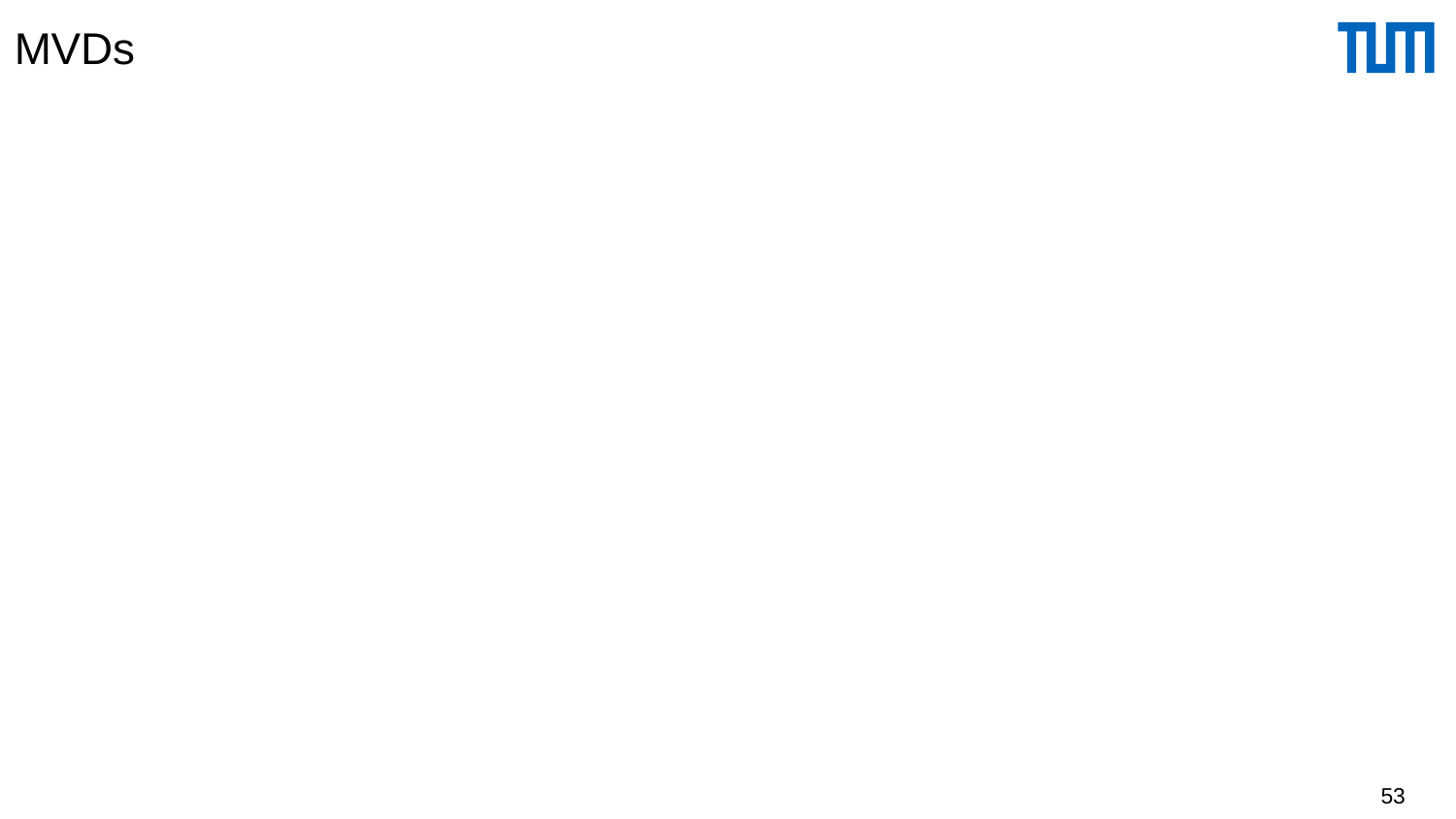

# MVDs
Tuple-generating dependencies
Man kann eine Relation MVD-konform machen, indem man zusätzliche Tupel einfügt
Bei FDs geht das nicht!!

53